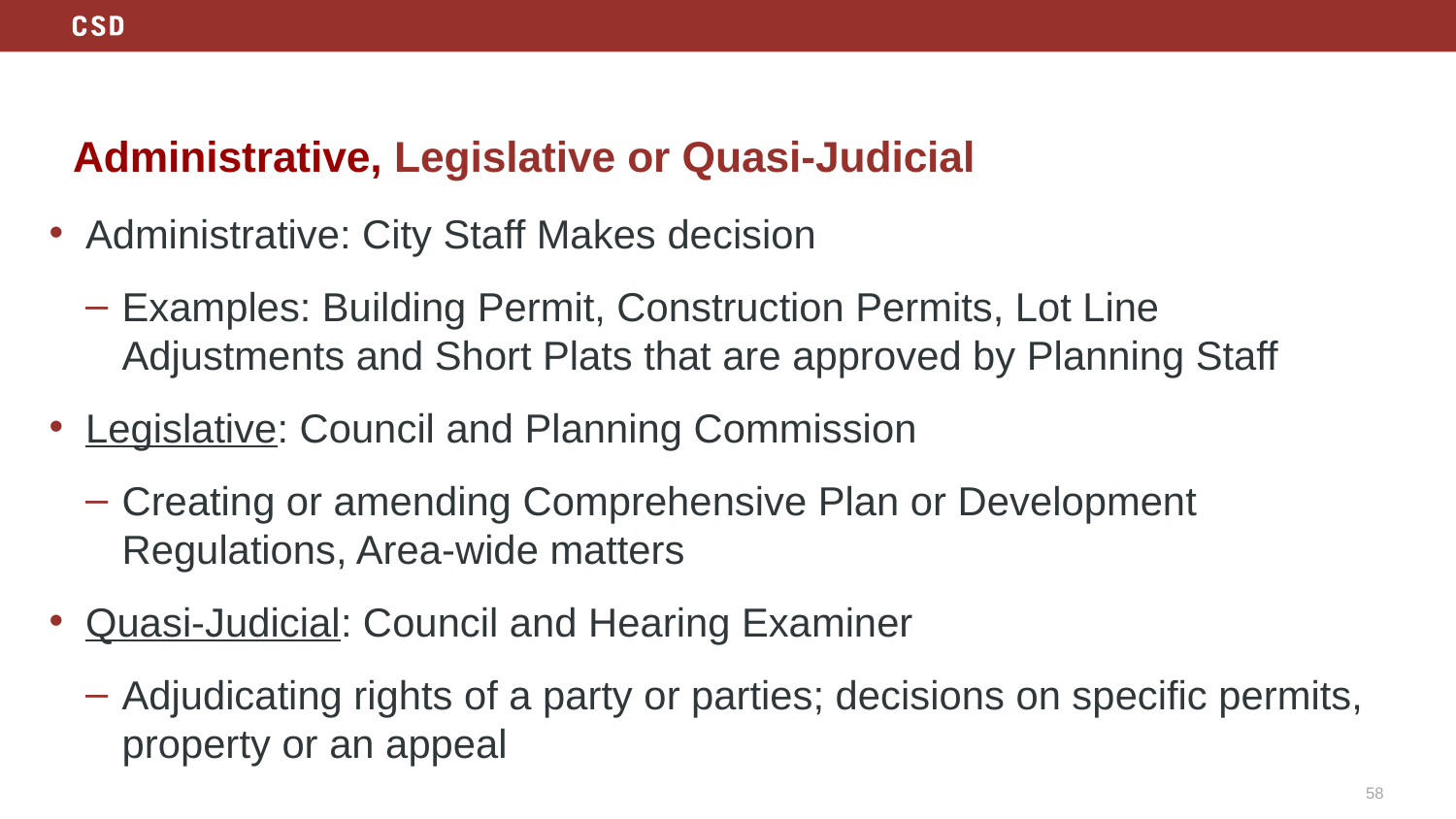

# Administrative, Legislative or Quasi-Judicial
Administrative: City Staff Makes decision
Examples: Building Permit, Construction Permits, Lot Line Adjustments and Short Plats that are approved by Planning Staff
Legislative: Council and Planning Commission
Creating or amending Comprehensive Plan or Development Regulations, Area-wide matters
Quasi-Judicial: Council and Hearing Examiner
Adjudicating rights of a party or parties; decisions on specific permits, property or an appeal